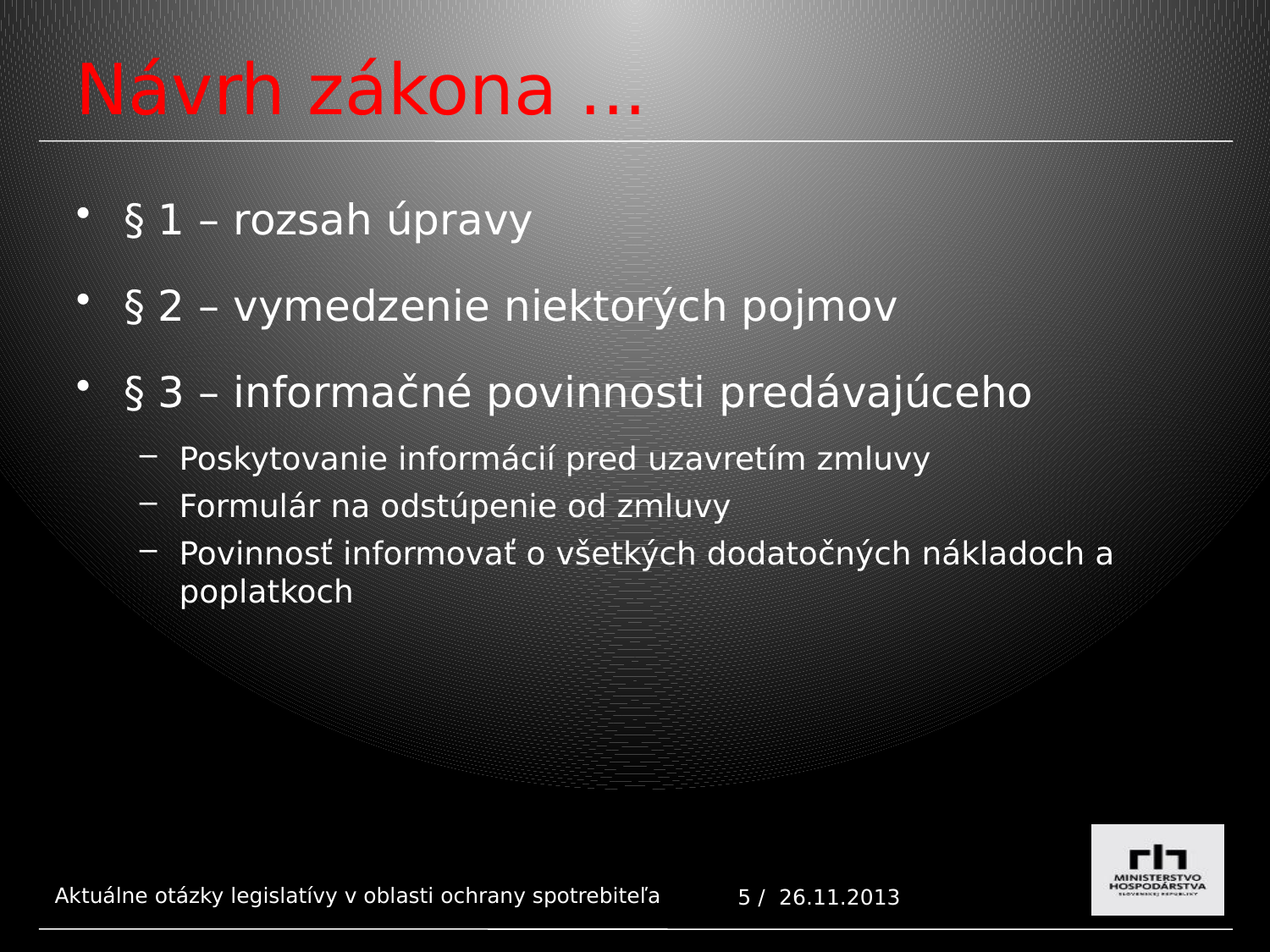

# Návrh zákona ...
§ 1 – rozsah úpravy

§ 2 – vymedzenie niektorých pojmov

§ 3 – informačné povinnosti predávajúceho

Poskytovanie informácií pred uzavretím zmluvy
Formulár na odstúpenie od zmluvy
Povinnosť informovať o všetkých dodatočných nákladoch a poplatkoch